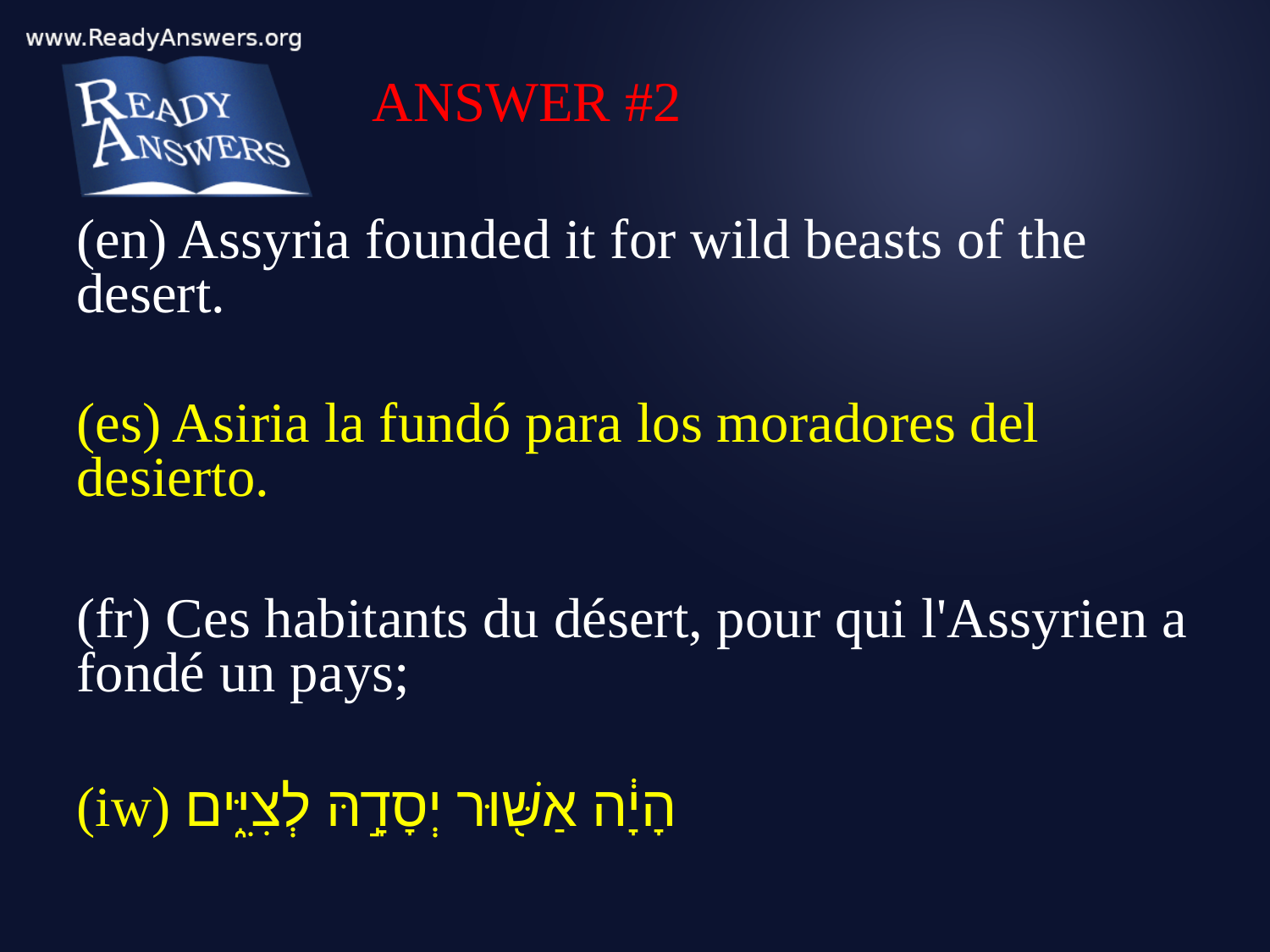

ANSWER #2
(en) Assyria founded it for wild beasts of the desert.
(es) Asiria la fundó para los moradores del desierto.
(fr) Ces habitants du désert, pour qui l'Assyrien a fondé un pays;
(iw) הָיָ֔ה אַשּׁ֖וּר יְסָדָ֣הּ לְצִיִּ֑ים